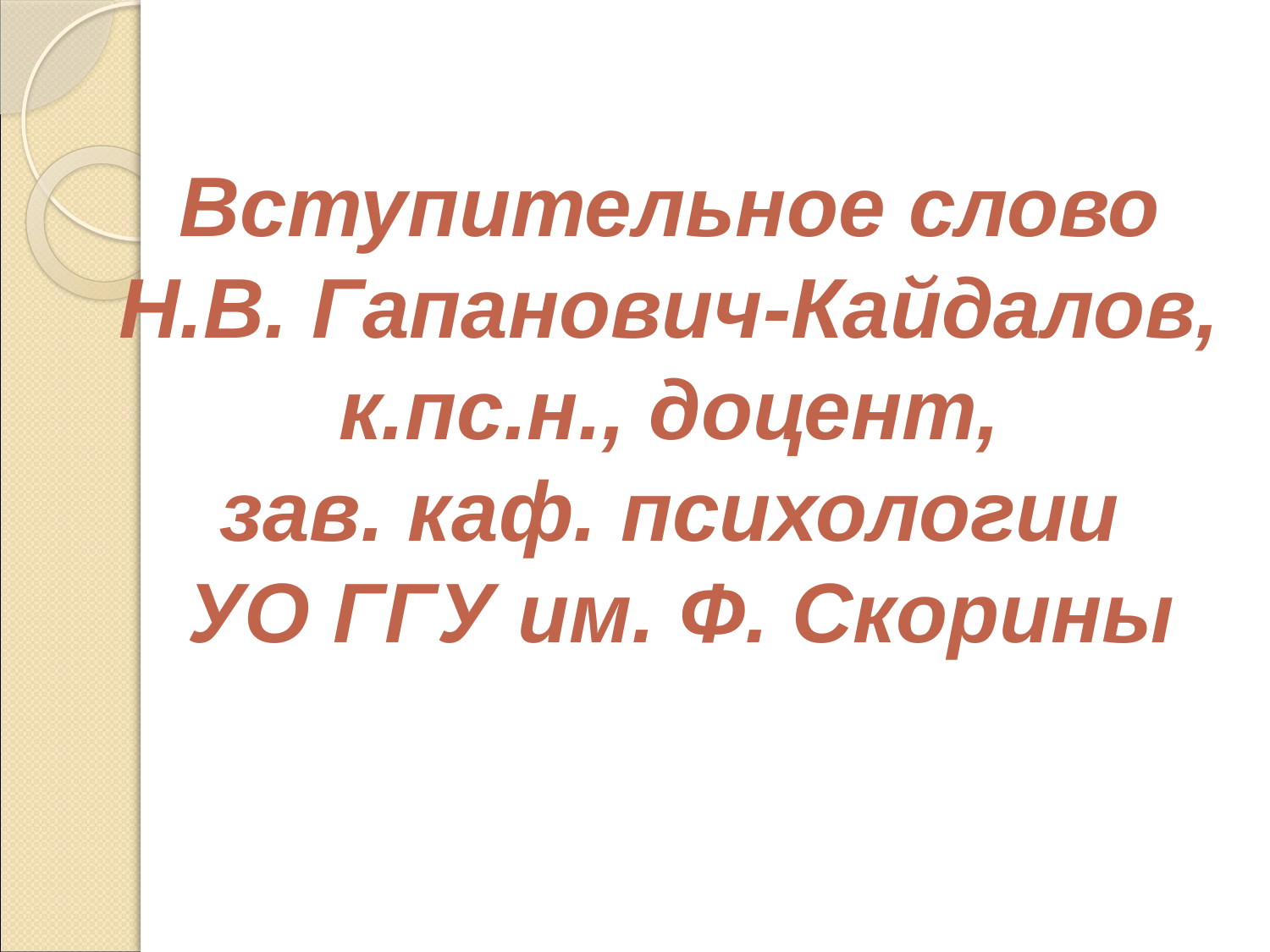

Вступительное слово  Н.В. Гапанович-Кайдалов,
к.пс.н., доцент,
зав. каф. психологии
УО ГГУ им. Ф. Скорины